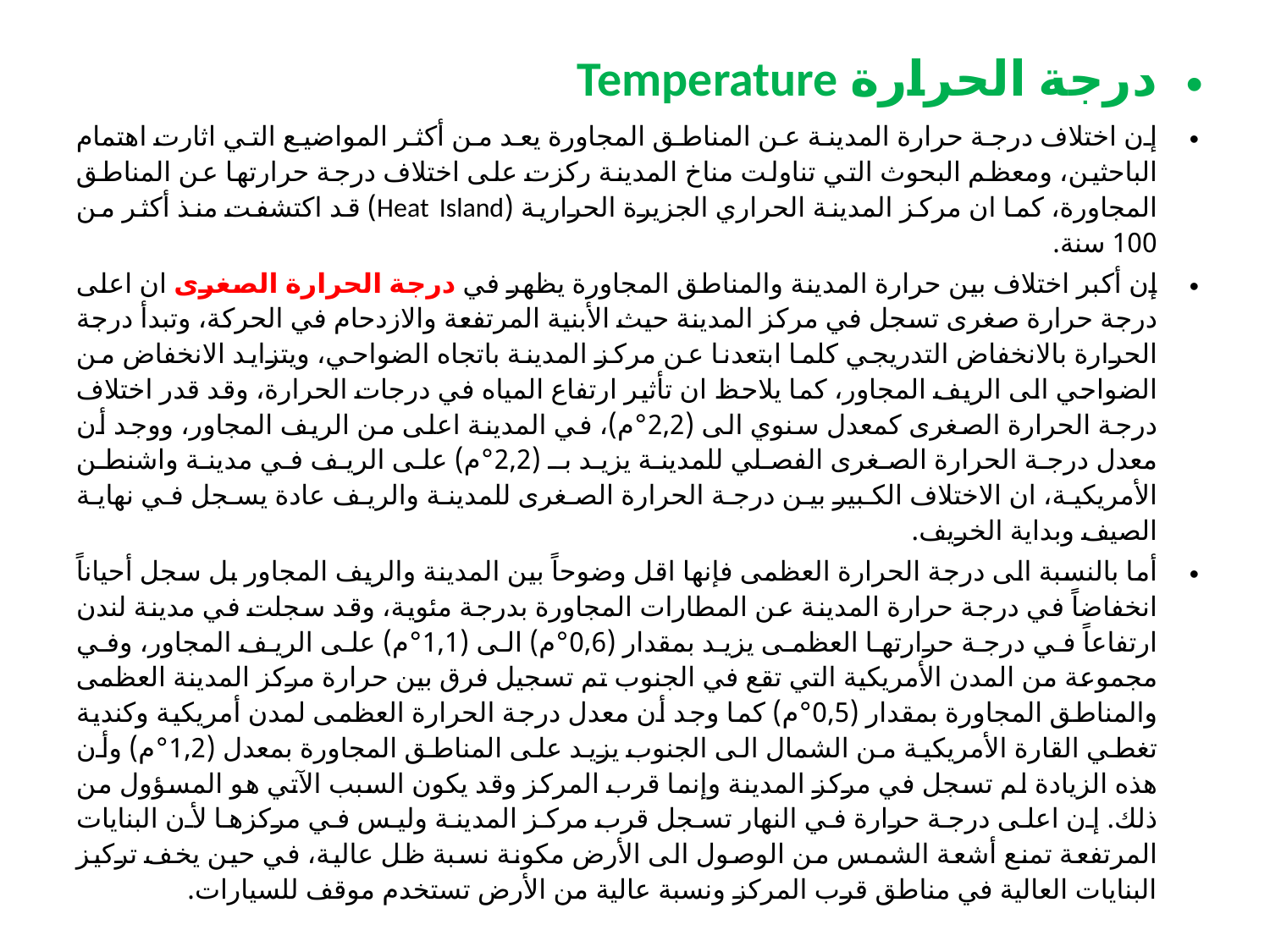

درجة الحرارة Temperature
إن اختلاف درجة حرارة المدينة عن المناطق المجاورة يعد من أكثر المواضيع التي اثارت اهتمام الباحثين، ومعظم البحوث التي تناولت مناخ المدينة ركزت على اختلاف درجة حرارتها عن المناطق المجاورة، كما ان مركز المدينة الحراري الجزيرة الحرارية (Heat Island) قد اكتشفت منذ أكثر من 100 سنة.
إن أكبر اختلاف بين حرارة المدينة والمناطق المجاورة يظهر في درجة الحرارة الصغرى ان اعلى درجة حرارة صغرى تسجل في مركز المدينة حيث الأبنية المرتفعة والازدحام في الحركة، وتبدأ درجة الحرارة بالانخفاض التدريجي كلما ابتعدنا عن مركز المدينة باتجاه الضواحي، ويتزايد الانخفاض من الضواحي الى الريف المجاور، كما يلاحظ ان تأثير ارتفاع المياه في درجات الحرارة، وقد قدر اختلاف درجة الحرارة الصغرى كمعدل سنوي الى (2,2°م)، في المدينة اعلى من الريف المجاور، ووجد أن معدل درجة الحرارة الصغرى الفصلي للمدينة يزيد بـ (2,2°م) على الريف في مدينة واشنطن الأمريكية، ان الاختلاف الكبير بين درجة الحرارة الصغرى للمدينة والريف عادة يسجل في نهاية الصيف وبداية الخريف.
أما بالنسبة الى درجة الحرارة العظمى فإنها اقل وضوحاً بين المدينة والريف المجاور بل سجل أحياناً انخفاضاً في درجة حرارة المدينة عن المطارات المجاورة بدرجة مئوية، وقد سجلت في مدينة لندن ارتفاعاً في درجة حرارتها العظمى يزيد بمقدار (0,6°م) الى (1,1°م) على الريف المجاور، وفي مجموعة من المدن الأمريكية التي تقع في الجنوب تم تسجيل فرق بين حرارة مركز المدينة العظمى والمناطق المجاورة بمقدار (0,5°م) كما وجد أن معدل درجة الحرارة العظمى لمدن أمريكية وكندية تغطي القارة الأمريكية من الشمال الى الجنوب يزيد على المناطق المجاورة بمعدل (1,2°م) وأن هذه الزيادة لم تسجل في مركز المدينة وإنما قرب المركز وقد يكون السبب الآتي هو المسؤول من ذلك. إن اعلى درجة حرارة في النهار تسجل قرب مركز المدينة وليس في مركزها لأن البنايات المرتفعة تمنع أشعة الشمس من الوصول الى الأرض مكونة نسبة ظل عالية، في حين يخف تركيز البنايات العالية في مناطق قرب المركز ونسبة عالية من الأرض تستخدم موقف للسيارات.